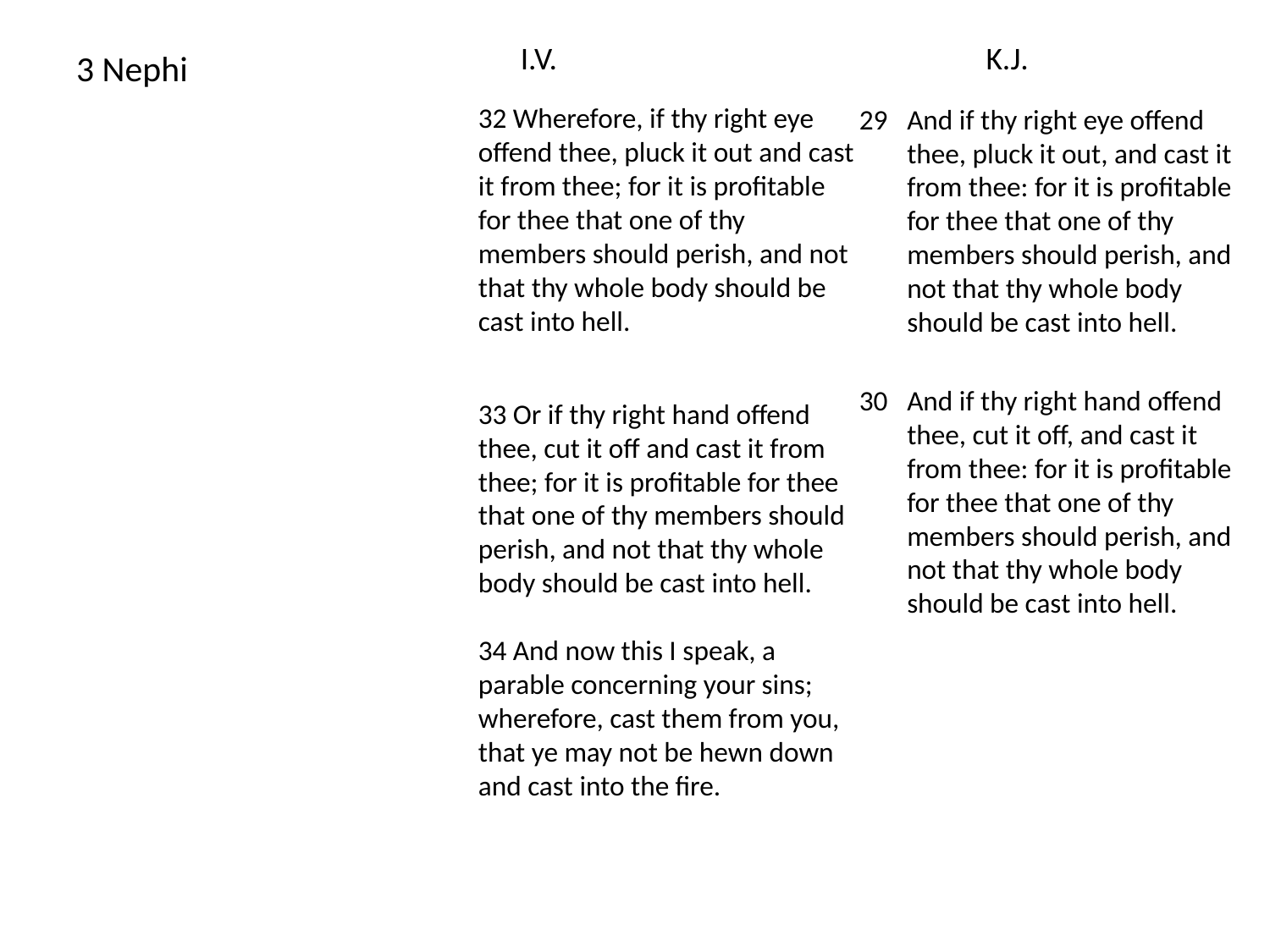

I.V.
K.J.
# 3 Nephi
32 Wherefore, if thy right eye offend thee, pluck it out and cast it from thee; for it is profitable for thee that one of thy members should perish, and not that thy whole body should be cast into hell.

33 Or if thy right hand offend thee, cut it off and cast it from thee; for it is profitable for thee that one of thy members should perish, and not that thy whole body should be cast into hell.

34 And now this I speak, a parable concerning your sins; wherefore, cast them from you, that ye may not be hewn down and cast into the fire.

29 	And if thy right eye offend thee, pluck it out, and cast it from thee: for it is profitable for thee that one of thy members should perish, and not that thy whole body should be cast into hell.

30 	And if thy right hand offend thee, cut it off, and cast it from thee: for it is profitable for thee that one of thy members should perish, and not that thy whole body should be cast into hell.